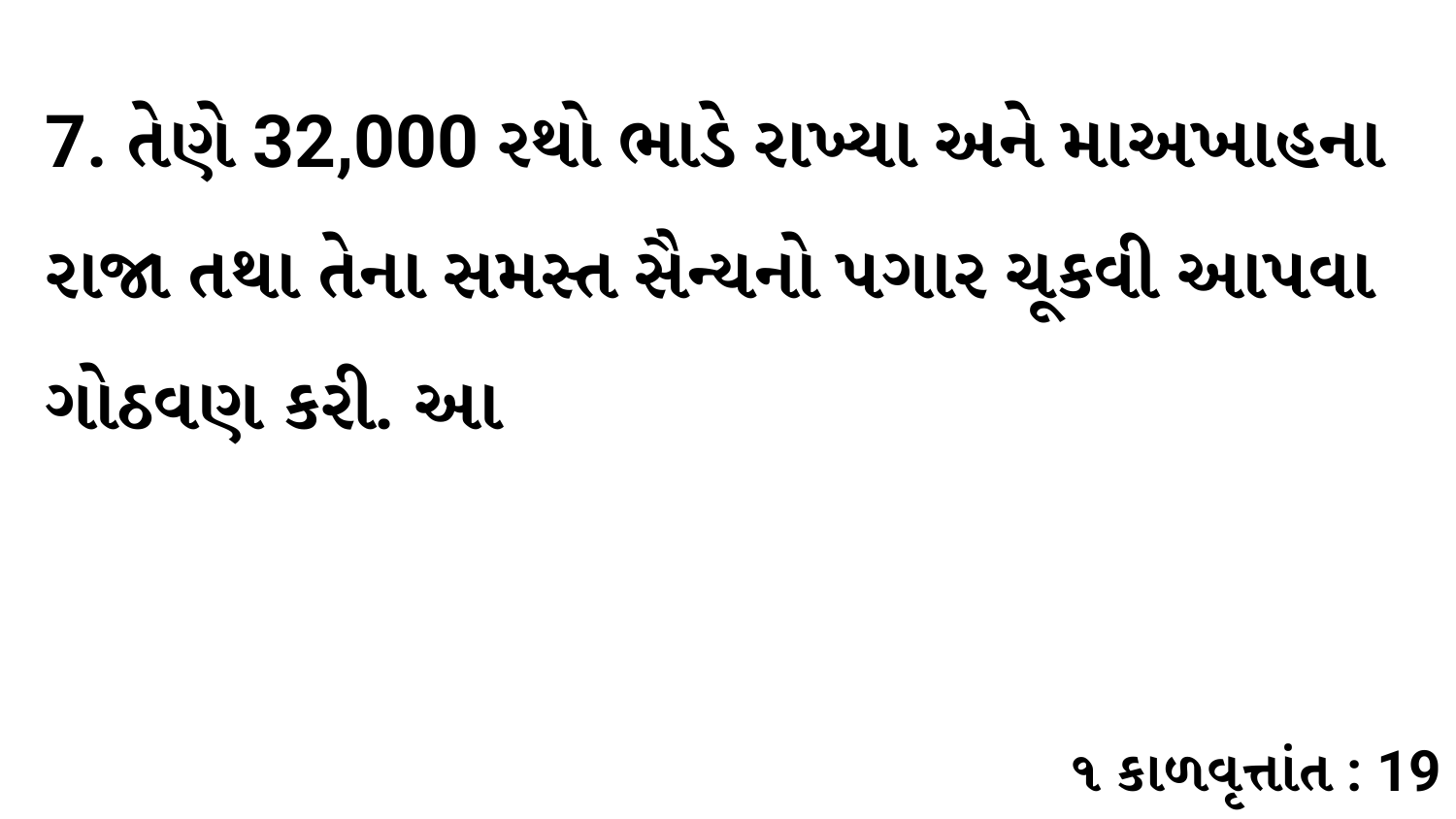

7. તેણે 32,000 રથો ભાડે રાખ્યા અને માઅખાહના રાજા તથા તેના સમસ્ત સૈન્યનો પગાર ચૂકવી આપવા ગોઠવણ કરી. આ
૧ કાળવૃત્તાંત : 19